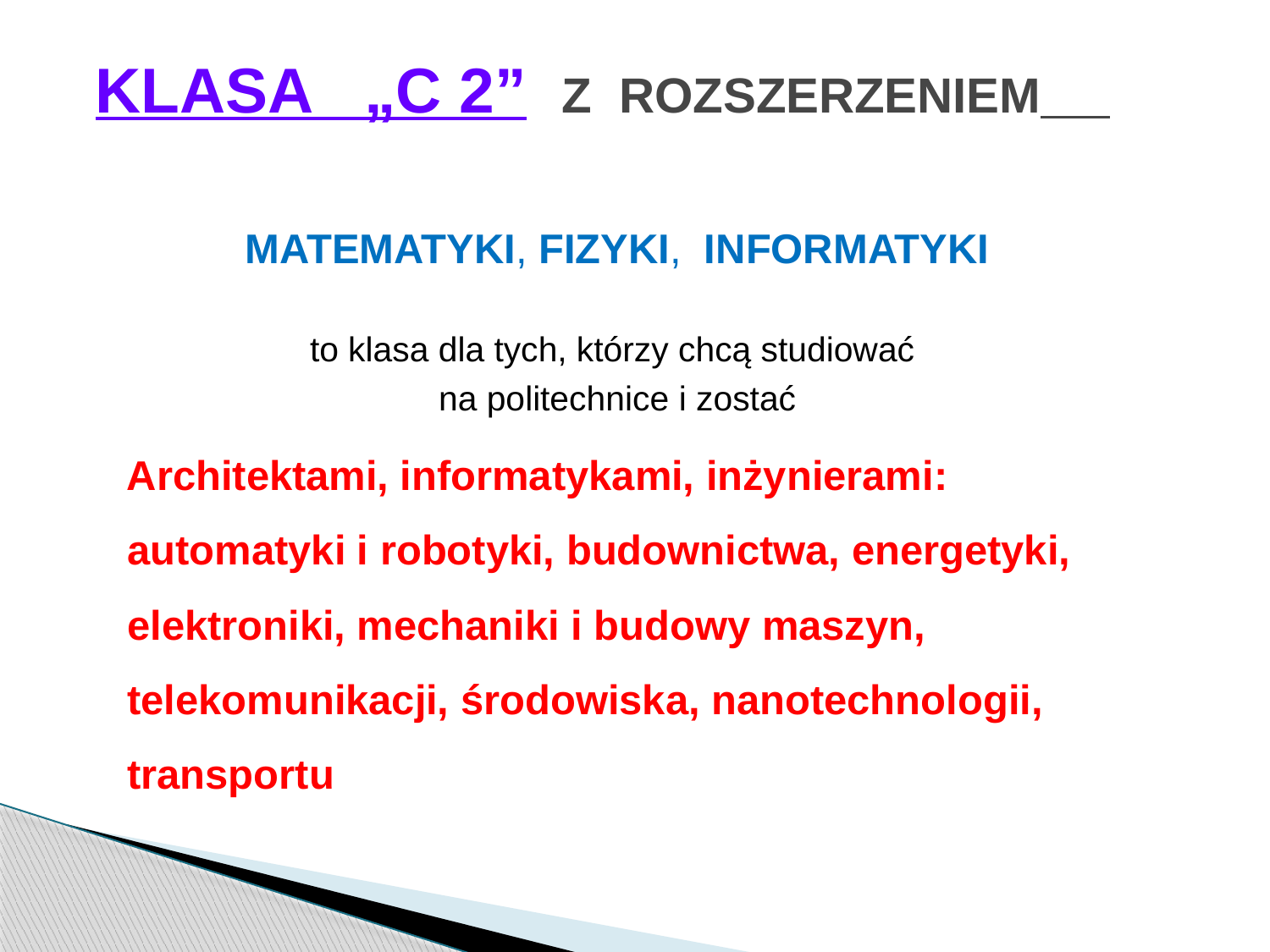

# KLASA   „C 2”  Z  ROZSZERZENIEM
MATEMATYKI, FIZYKI,  INFORMATYKI

to klasa dla tych, którzy chcą studiować
na politechnice i zostać
   Architektami, informatykami, inżynierami: automatyki i robotyki, budownictwa, energetyki, elektroniki, mechaniki i budowy maszyn, telekomunikacji, środowiska, nanotechnologii, transportu